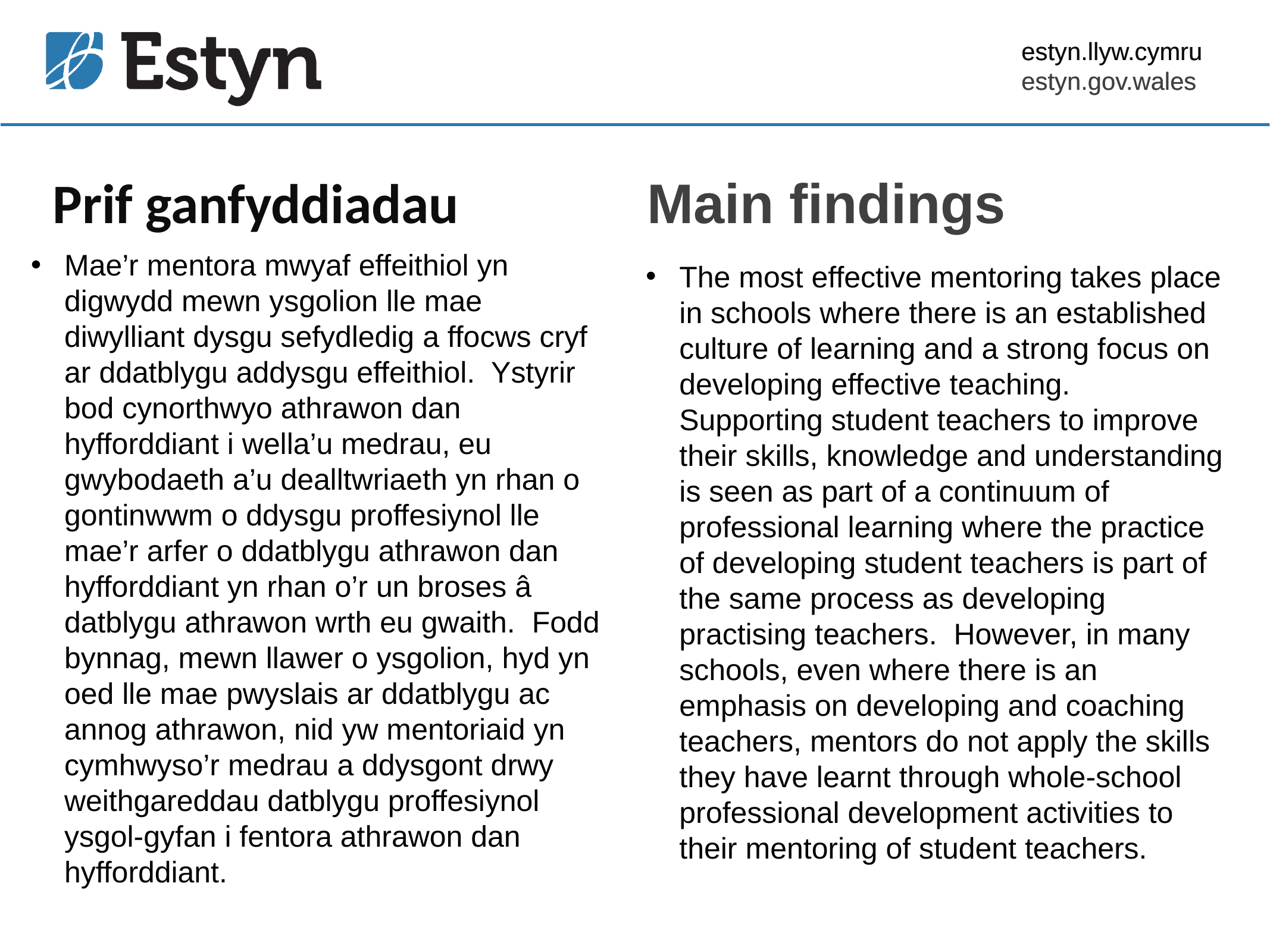

Prif ganfyddiadau
Main findings
Mae’r mentora mwyaf effeithiol yn digwydd mewn ysgolion lle mae diwylliant dysgu sefydledig a ffocws cryf ar ddatblygu addysgu effeithiol.  Ystyrir bod cynorthwyo athrawon dan hyfforddiant i wella’u medrau, eu gwybodaeth a’u dealltwriaeth yn rhan o gontinwwm o ddysgu proffesiynol lle mae’r arfer o ddatblygu athrawon dan hyfforddiant yn rhan o’r un broses â datblygu athrawon wrth eu gwaith.  Fodd bynnag, mewn llawer o ysgolion, hyd yn oed lle mae pwyslais ar ddatblygu ac annog athrawon, nid yw mentoriaid yn cymhwyso’r medrau a ddysgont drwy weithgareddau datblygu proffesiynol ysgol-gyfan i fentora athrawon dan hyfforddiant.

The most effective mentoring takes place in schools where there is an established culture of learning and a strong focus on developing effective teaching.  Supporting student teachers to improve their skills, knowledge and understanding is seen as part of a continuum of professional learning where the practice of developing student teachers is part of the same process as developing practising teachers.  However, in many schools, even where there is an emphasis on developing and coaching teachers, mentors do not apply the skills they have learnt through whole-school professional development activities to their mentoring of student teachers.